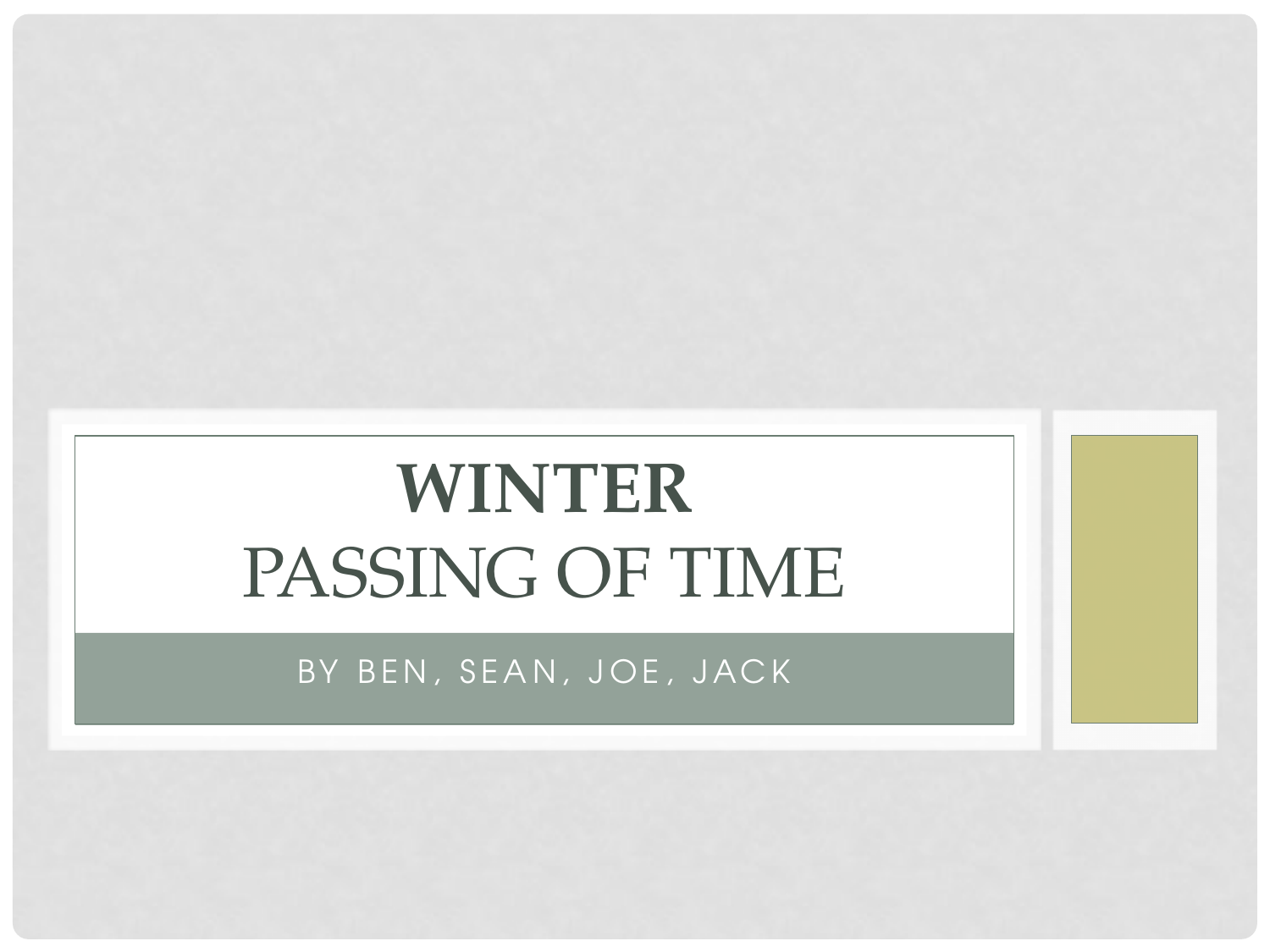

# Winter Passing of Time
By Ben, Sean, Joe, Jack